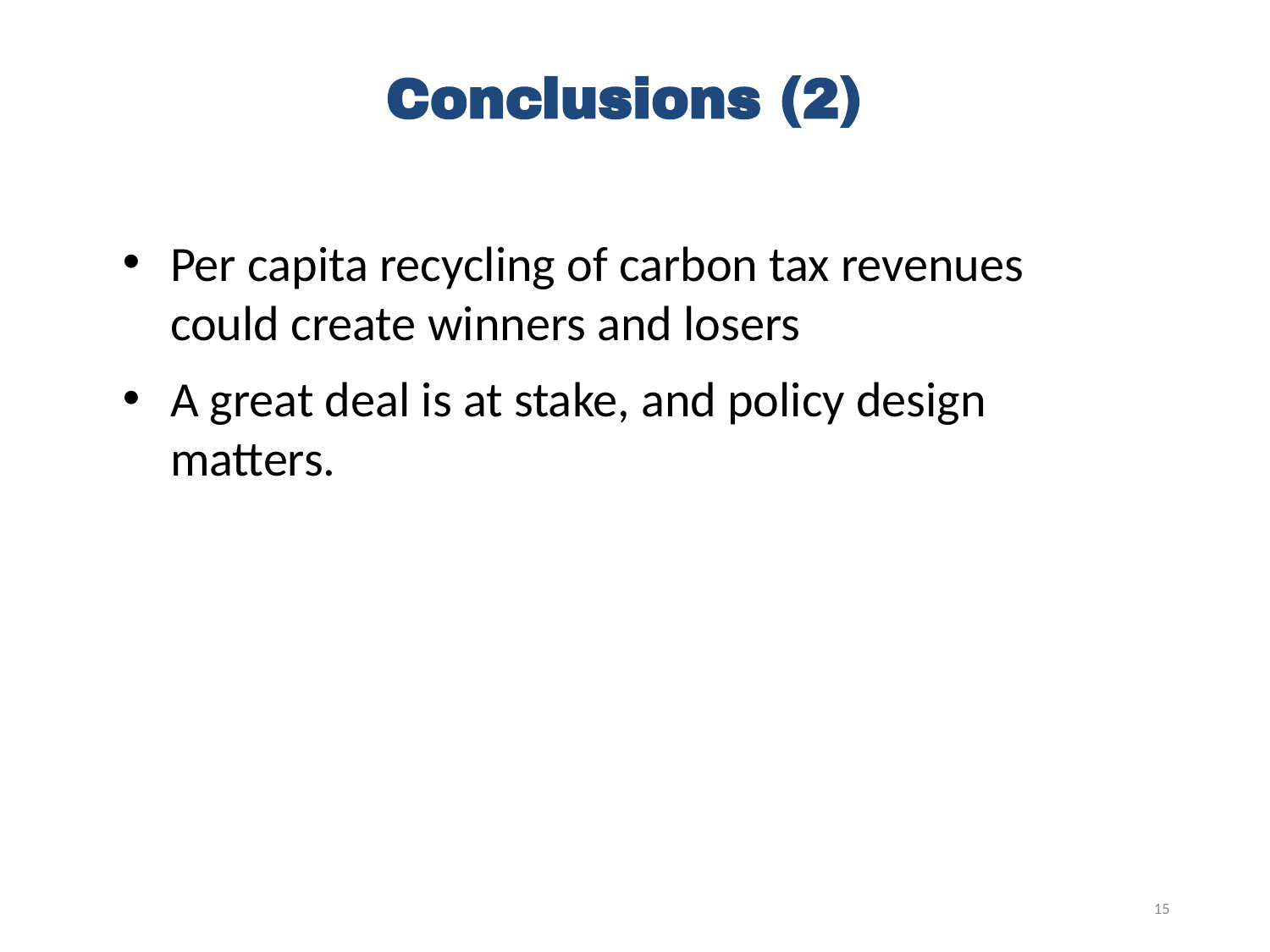

Conclusions (2)
Per capita recycling of carbon tax revenues could create winners and losers
A great deal is at stake, and policy design matters.

15